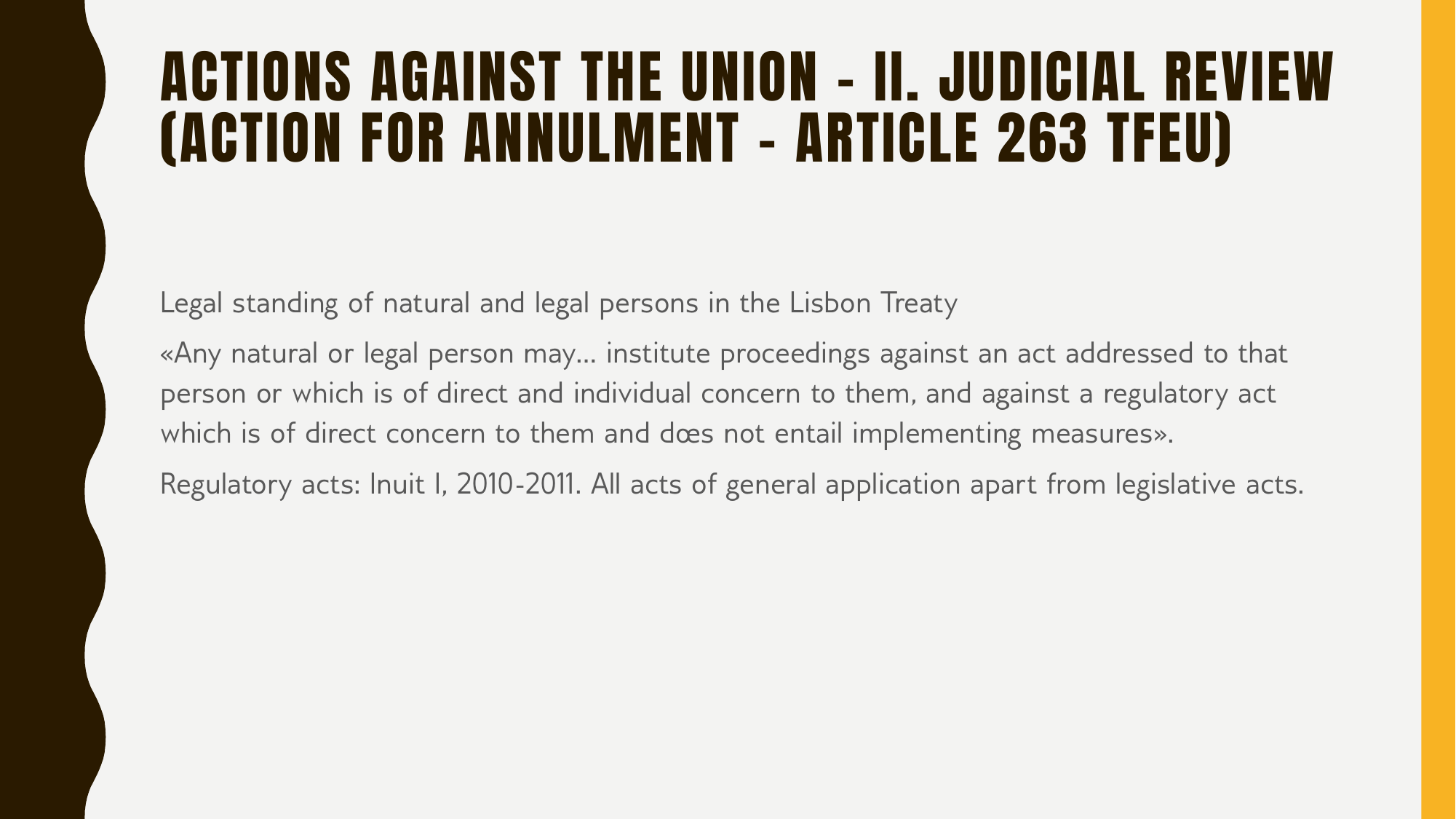

# Actions against the Union – II. Judicial review (action for annulment – article 263 TFEU)
Legal standing of natural and legal persons in the Lisbon Treaty
«Any natural or legal person may… institute proceedings against an act addressed to that person or which is of direct and individual concern to them, and against a regulatory act which is of direct concern to them and does not entail implementing measures».
Regulatory acts: Inuit I, 2010-2011. All acts of general application apart from legislative acts.